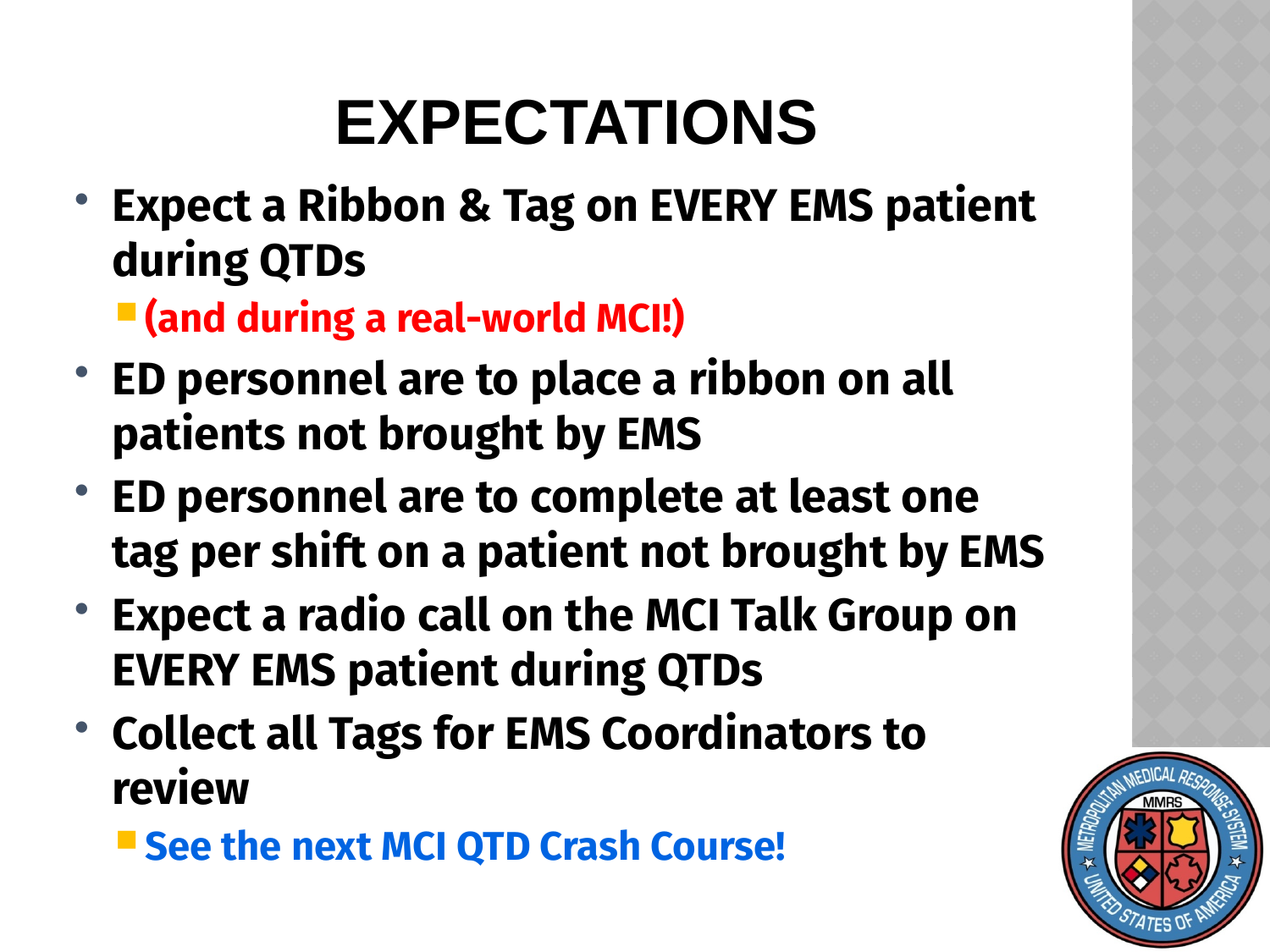

# expectations
Expect a Ribbon & Tag on EVERY EMS patient during QTDs
(and during a real-world MCI!)
ED personnel are to place a ribbon on all patients not brought by EMS
ED personnel are to complete at least one tag per shift on a patient not brought by EMS
Expect a radio call on the MCI Talk Group on EVERY EMS patient during QTDs
Collect all Tags for EMS Coordinators to review
See the next MCI QTD Crash Course!